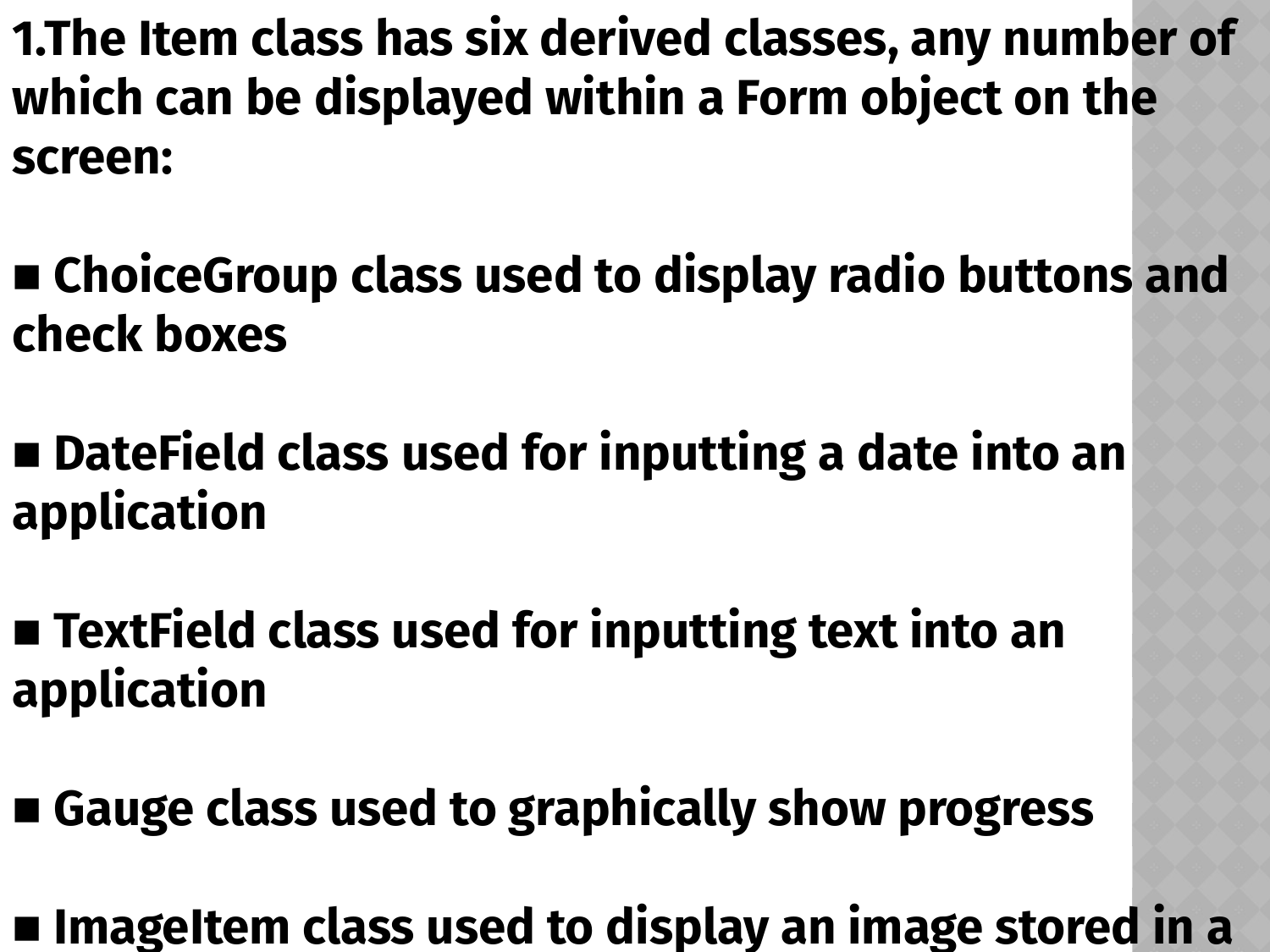

1.The Item class has six derived classes, any number of which can be displayed within a Form object on the screen:

■ ChoiceGroup class used to display radio buttons and check boxes

■ DateField class used for inputting a date into an application

■ TextField class used for inputting text into an application

■ Gauge class used to graphically show progress

■ ImageItem class used to display an image stored in a file

■ StringItem class used to display text on the screen